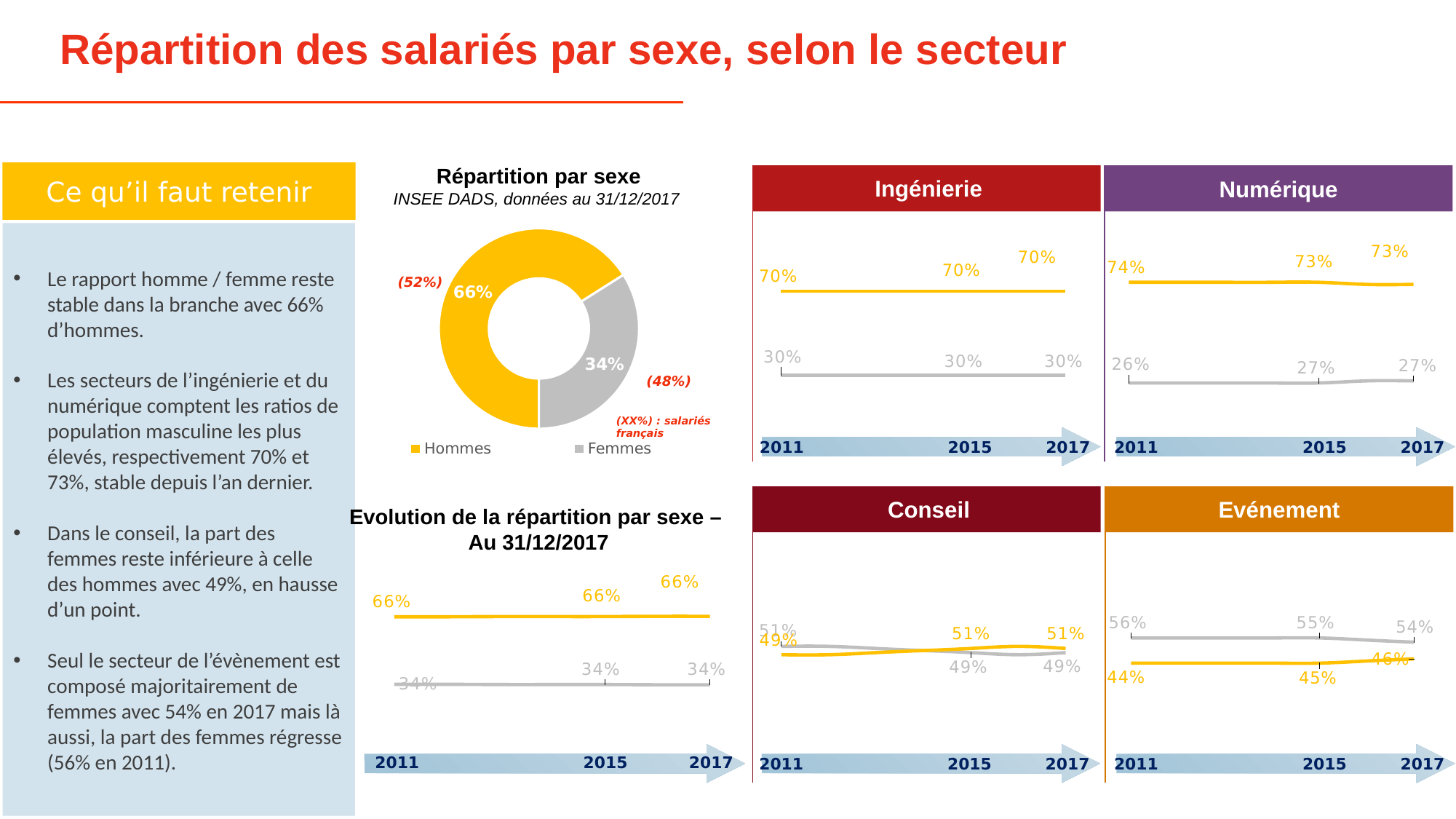

Répartition des salariés par sexe, selon le secteur
Répartition par sexe
INSEE DADS, données au 31/12/2017

Ce qu’il faut retenir

Ingénierie
Numérique

### Chart

| Category | Ventes |
|---|---|
| Hommes | 0.66 |
| Femmes | 0.34 |

### Chart

| Category | GP | Colonne1 |
|---|---|---|

### Chart

| Category | GP | Colonne1 |
|---|---|---|
Le rapport homme / femme reste stable dans la branche avec 66% d’hommes.

Les secteurs de l’ingénierie et du numérique comptent les ratios de population masculine les plus élevés, respectivement 70% et 73%, stable depuis l’an dernier.

Dans le conseil, la part des femmes reste inférieure à celle des hommes avec 49%, en hausse d’un point.

Seul le secteur de l’évènement est composé majoritairement de femmes avec 54% en 2017 mais là aussi, la part des femmes régresse (56% en 2011).
(52%)
(48%)
(XX%) : salariés français

2011
2015
2017

2011
2015
2017

Conseil
Evénement
Evolution de la répartition par sexe –
Au 31/12/2017

### Chart

| Category | GP | Colonne1 |
|---|---|---|

### Chart

| Category | GP | Colonne1 |
|---|---|---|

### Chart

| Category | GP | Colonne1 |
|---|---|---|
2011
2015
2017

2011
2015
2017

2011
2015
2017